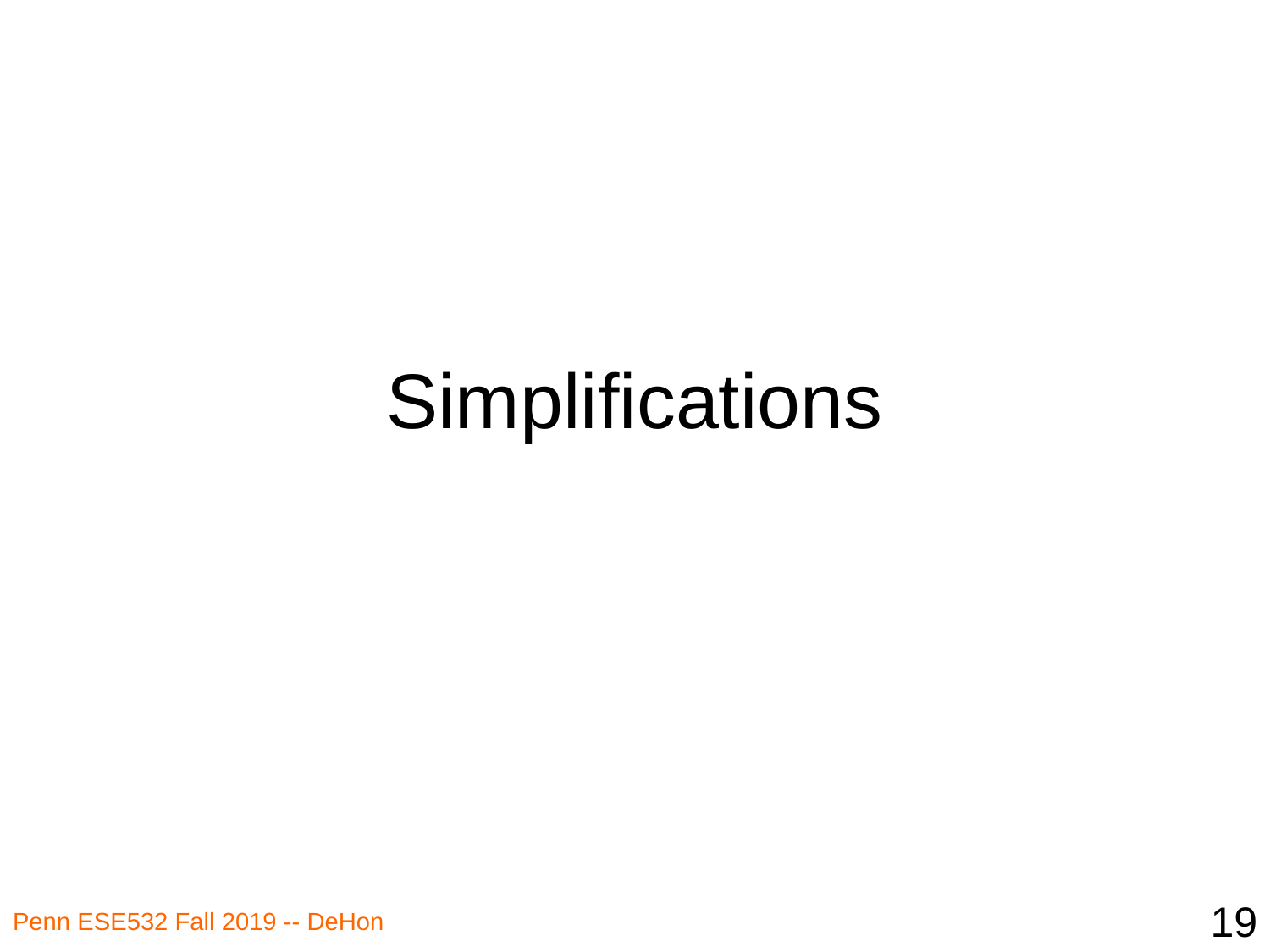

# Simplifications

19
Penn ESE532 Fall 2019 -- DeHon